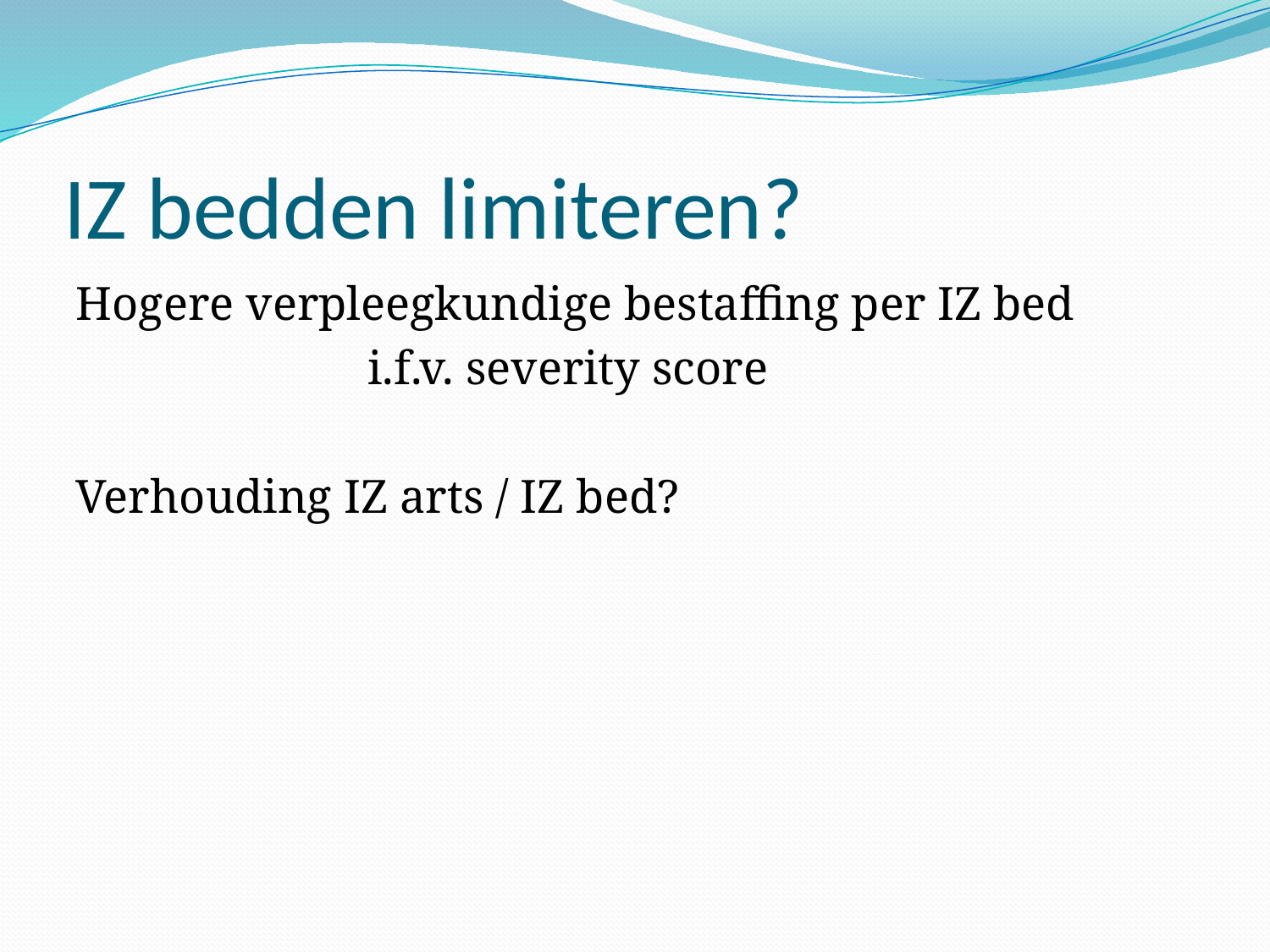

# IZ bedden limiteren?
Hogere verpleegkundige bestaffing per IZ bed
			i.f.v. severity score

Verhouding IZ arts / IZ bed?